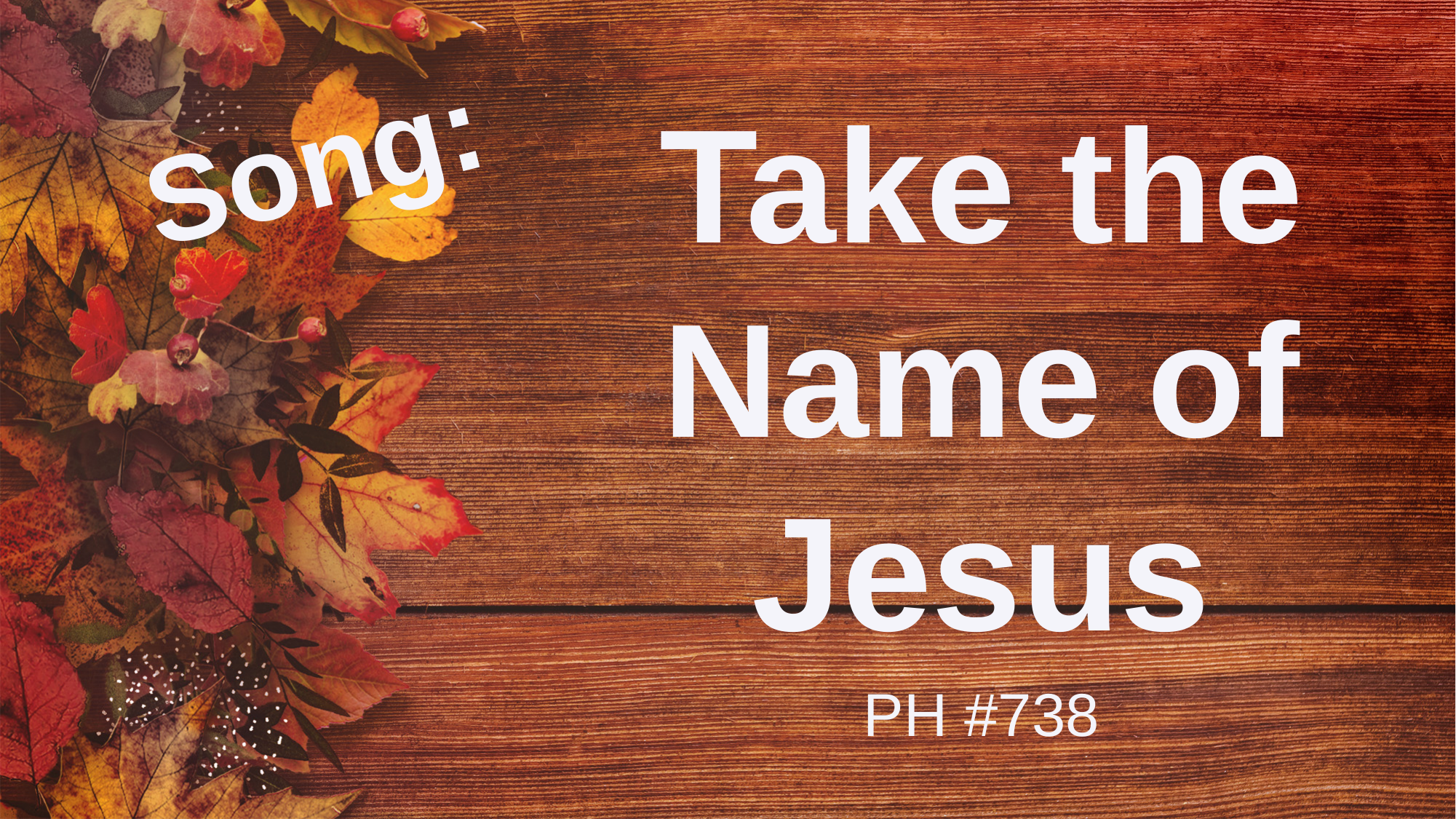

Take the Name of Jesus
PH #738
# Song: